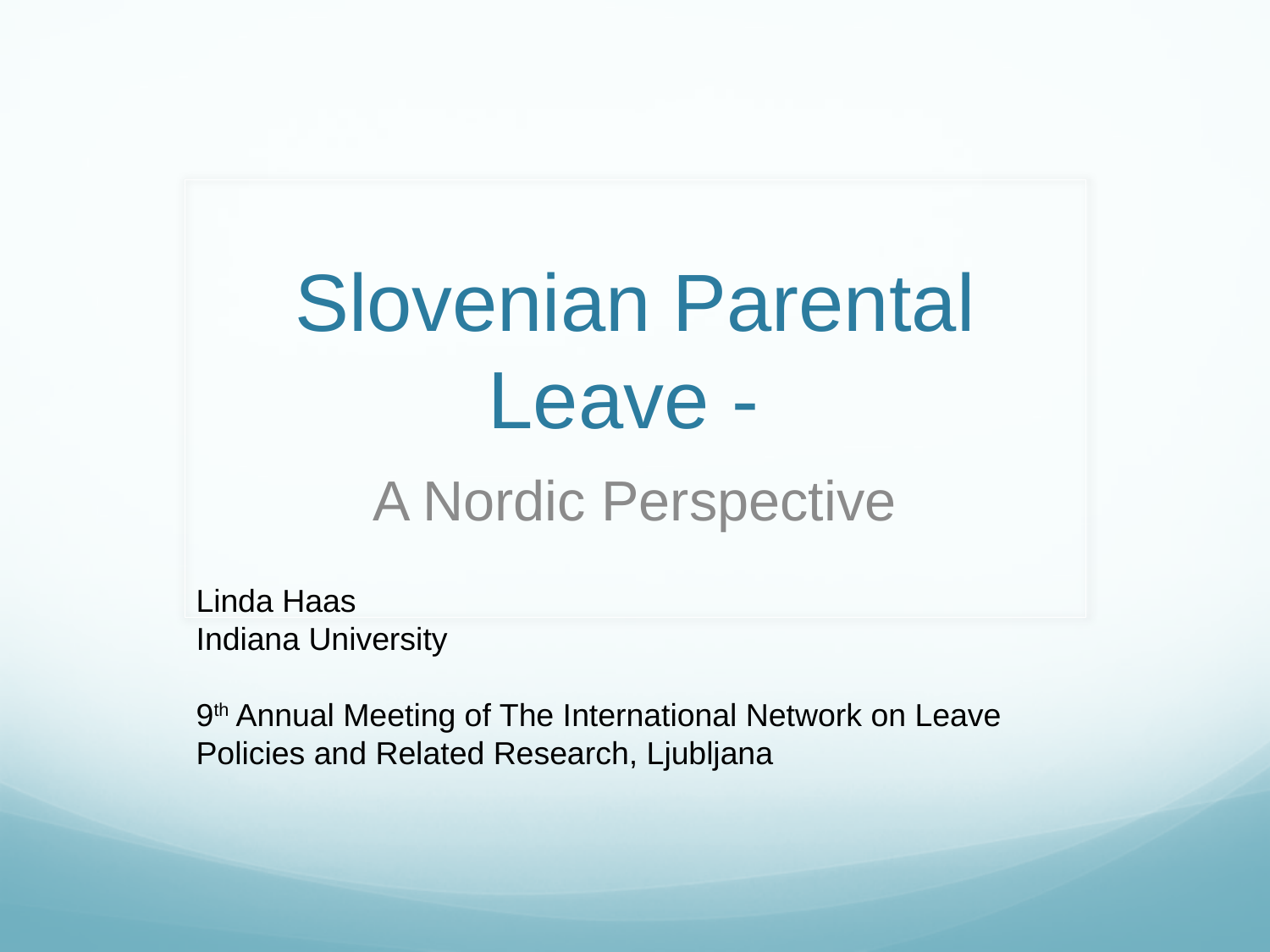

# Slovenian Parental Leave -
A Nordic Perspective

Linda Haas
Indiana University

9th Annual Meeting of The International Network on Leave
Policies and Related Research, Ljubljana